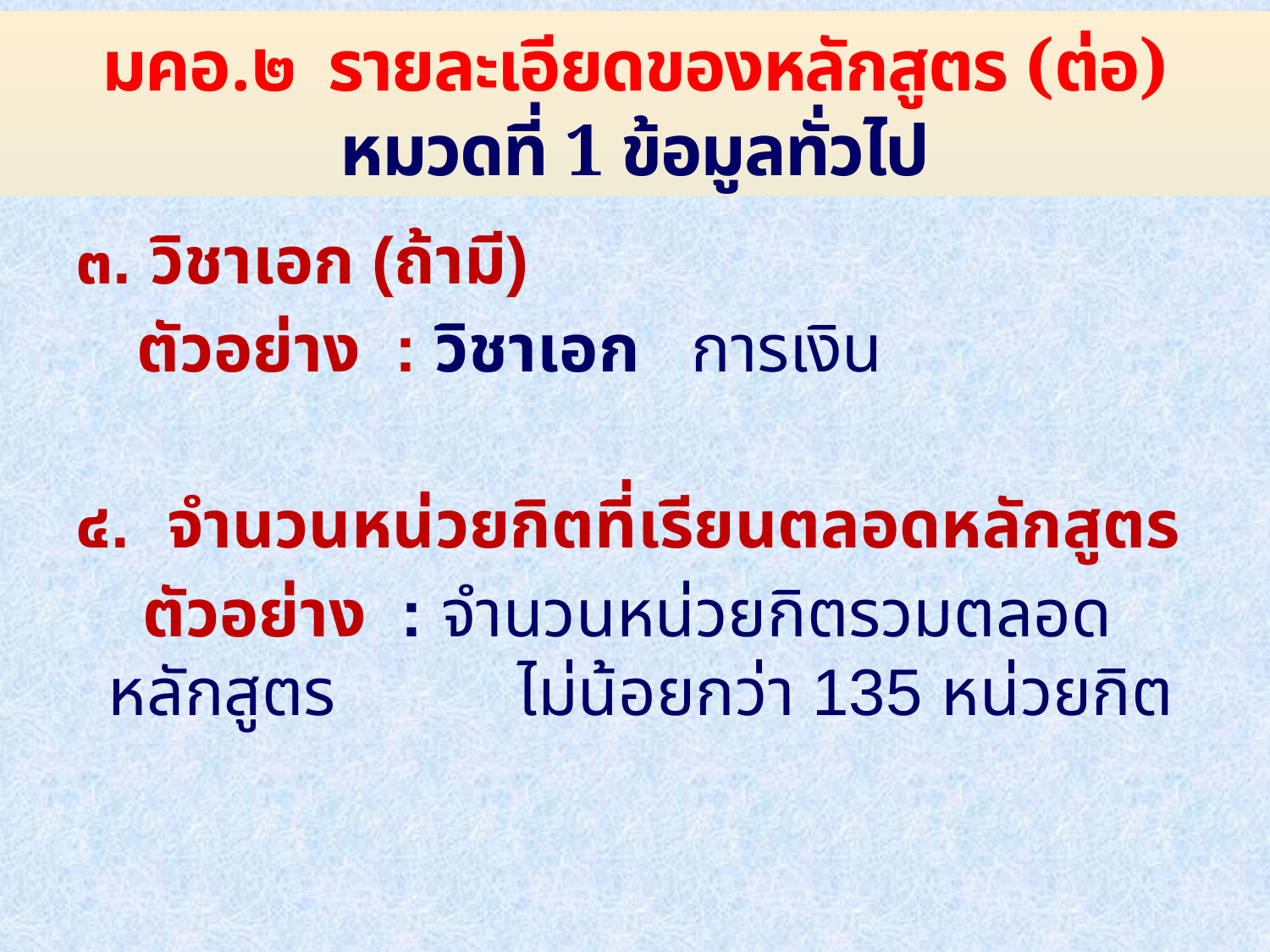

# มคอ.๒  รายละเอียดของหลักสูตร (ต่อ) หมวดที่ 1 ข้อมูลทั่วไป
๓. วิชาเอก (ถ้ามี)
	ตัวอย่าง  : วิชาเอก   การเงิน

๔.  จำนวนหน่วยกิตที่เรียนตลอดหลักสูตร
	  ตัวอย่าง  : จำนวนหน่วยกิตรวมตลอดหลักสูตร 		     ไม่น้อยกว่า 135 หน่วยกิต